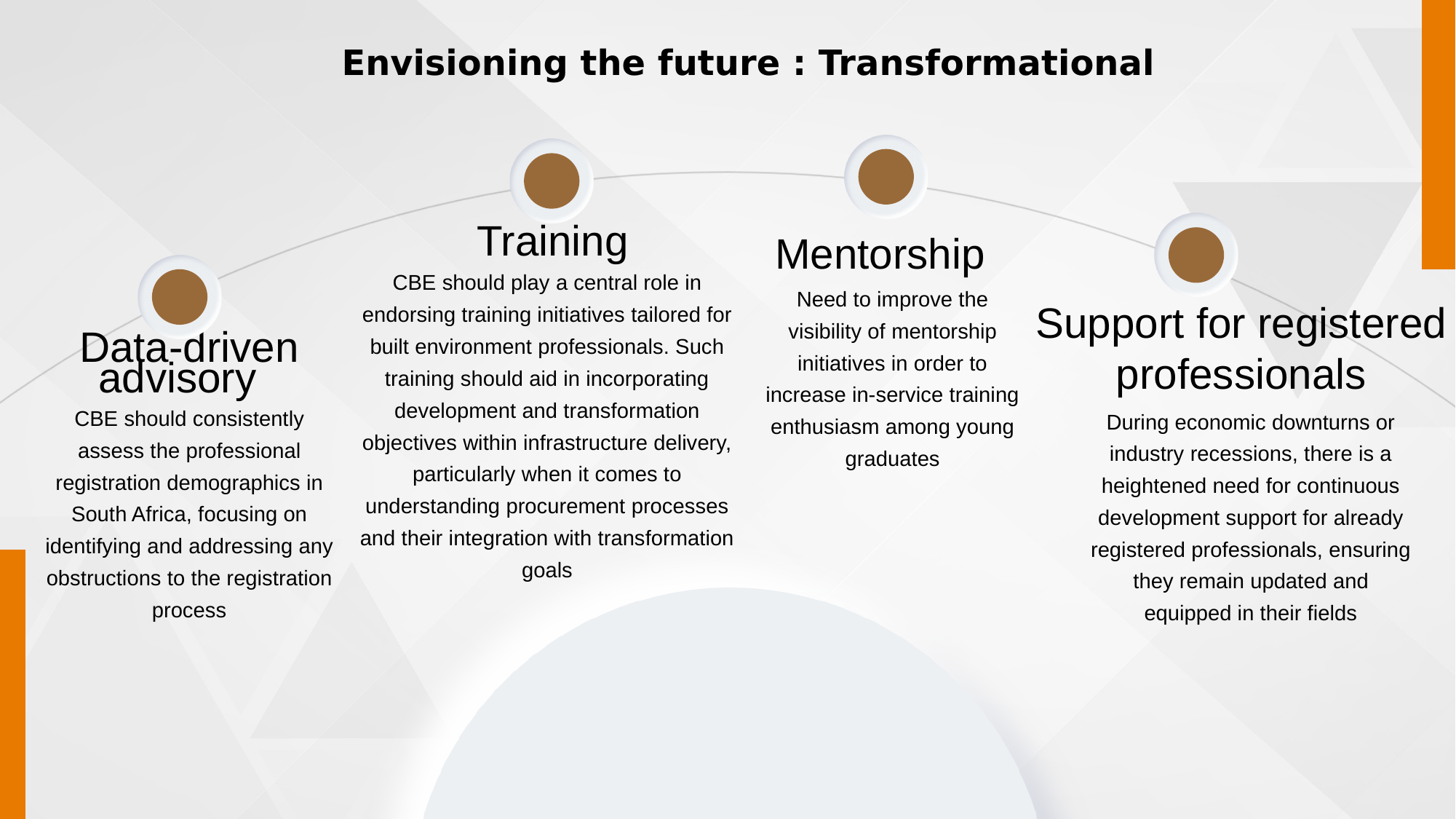

Envisioning the future : Transformational

Training
Mentorship

CBE should play a central role in endorsing training initiatives tailored for built environment professionals. Such training should aid in incorporating development and transformation objectives within infrastructure delivery, particularly when it comes to understanding procurement processes and their integration with transformation goals

Need to improve the visibility of mentorship initiatives in order to increase in-service training enthusiasm among young graduates

Support for registered professionals
Data-driven advisory
CBE should consistently assess the professional registration demographics in South Africa, focusing on identifying and addressing any obstructions to the registration process

During economic downturns or industry recessions, there is a heightened need for continuous development support for already registered professionals, ensuring they remain updated and equipped in their fields